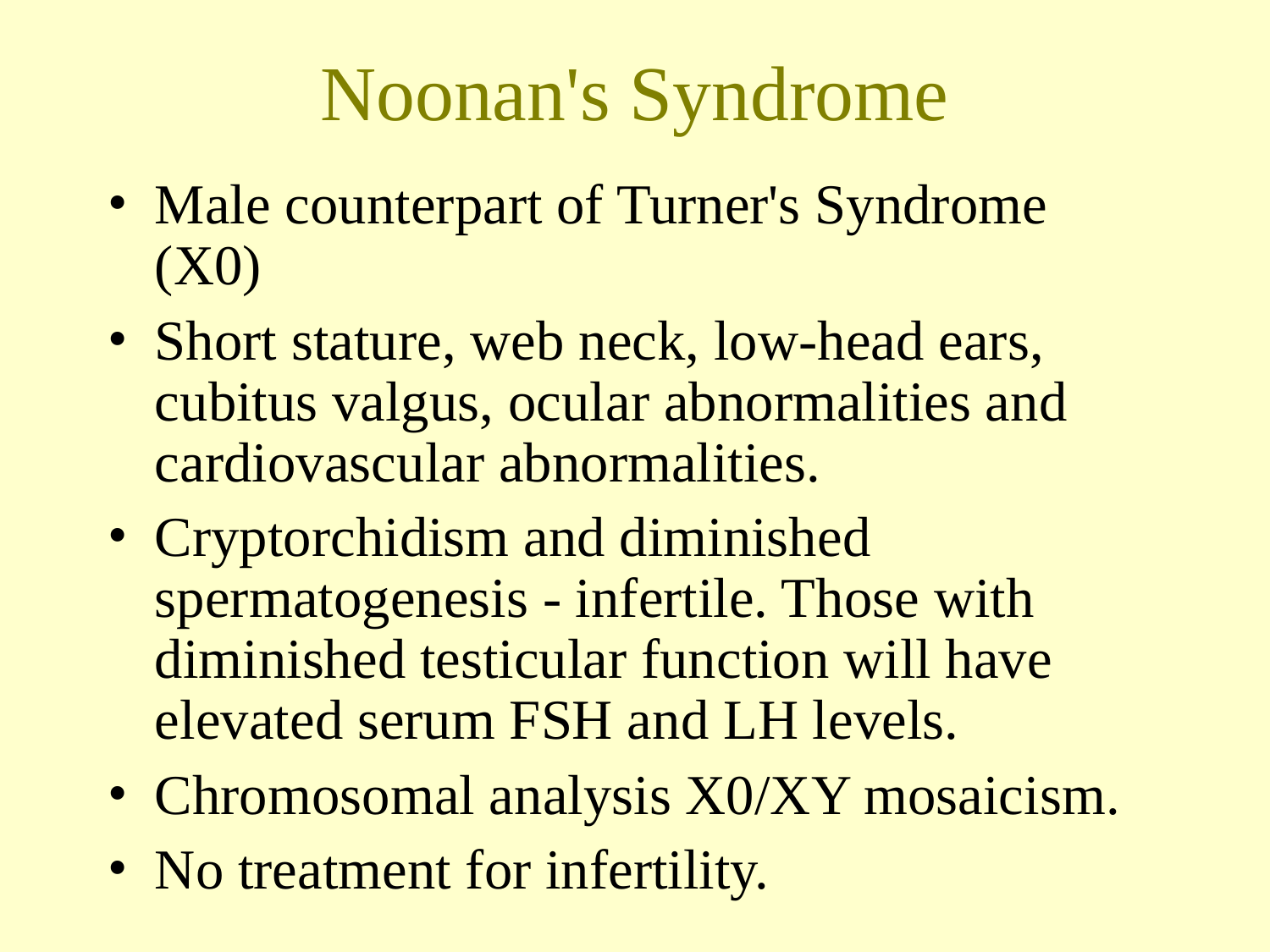

Noonan's Syndrome
Male counterpart of Turner's Syndrome (X0)
Short stature, web neck, low-head ears, cubitus valgus, ocular abnormalities and cardiovascular abnormalities.
Cryptorchidism and diminished spermatogenesis - infertile. Those with diminished testicular function will have elevated serum FSH and LH levels.
Chromosomal analysis X0/XY mosaicism.
No treatment for infertility.